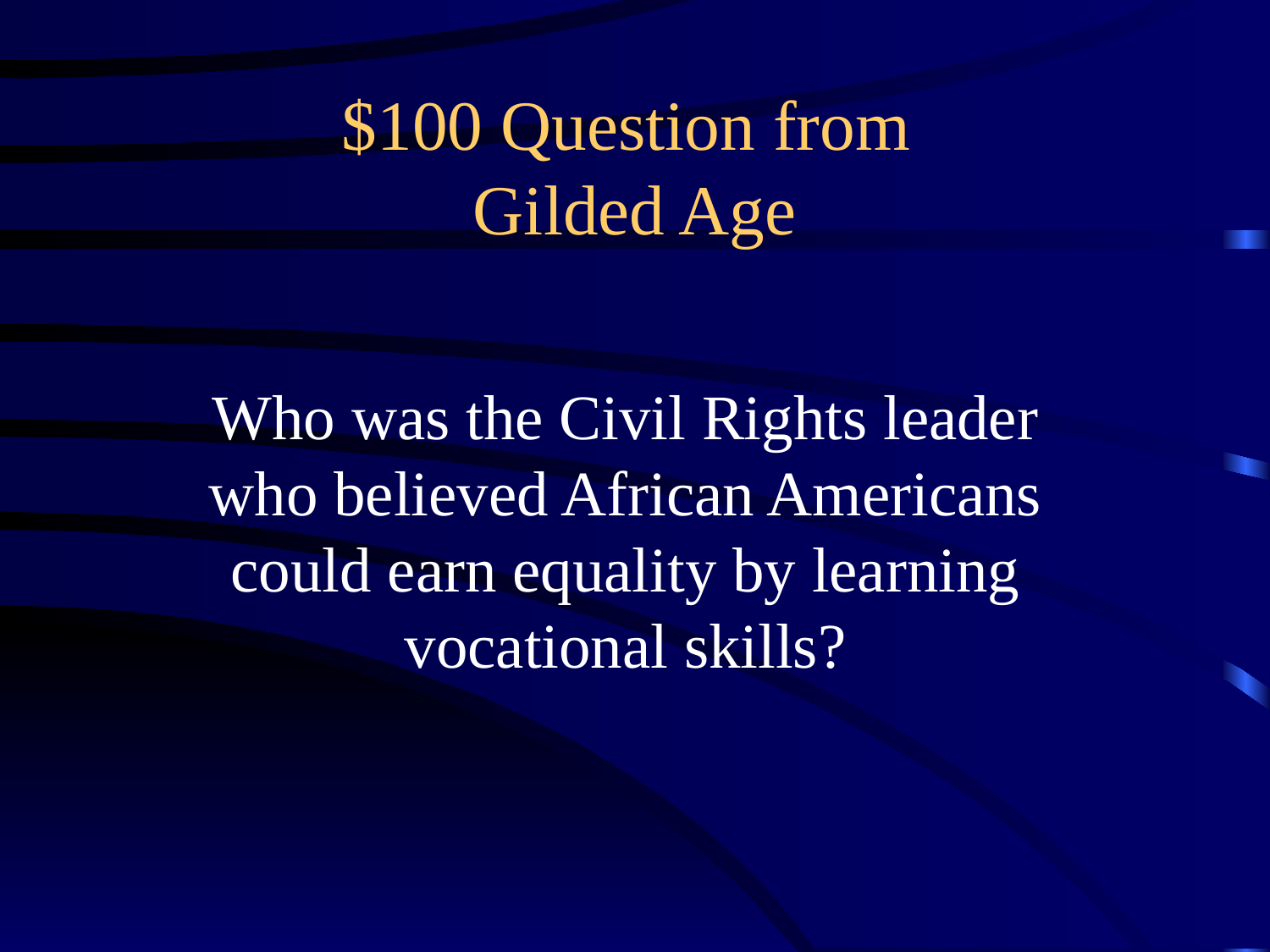

# $100 Question from Gilded Age
Who was the Civil Rights leader who believed African Americans could earn equality by learning vocational skills?